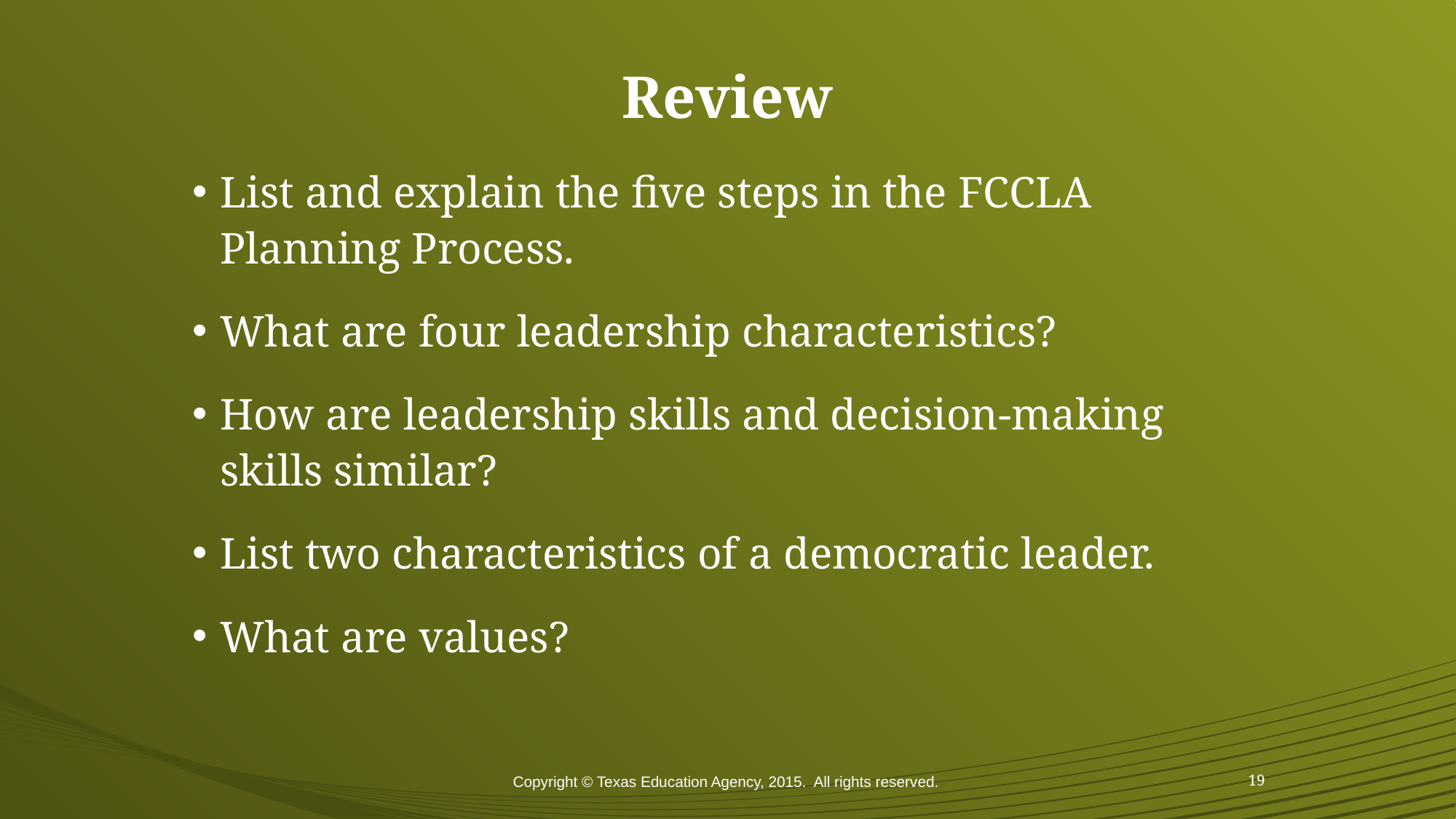

# Review
List and explain the five steps in the FCCLA Planning Process.
What are four leadership characteristics?
How are leadership skills and decision-making skills similar?
List two characteristics of a democratic leader.
What are values?

Copyright © Texas Education Agency, 2015.  All rights reserved.
19